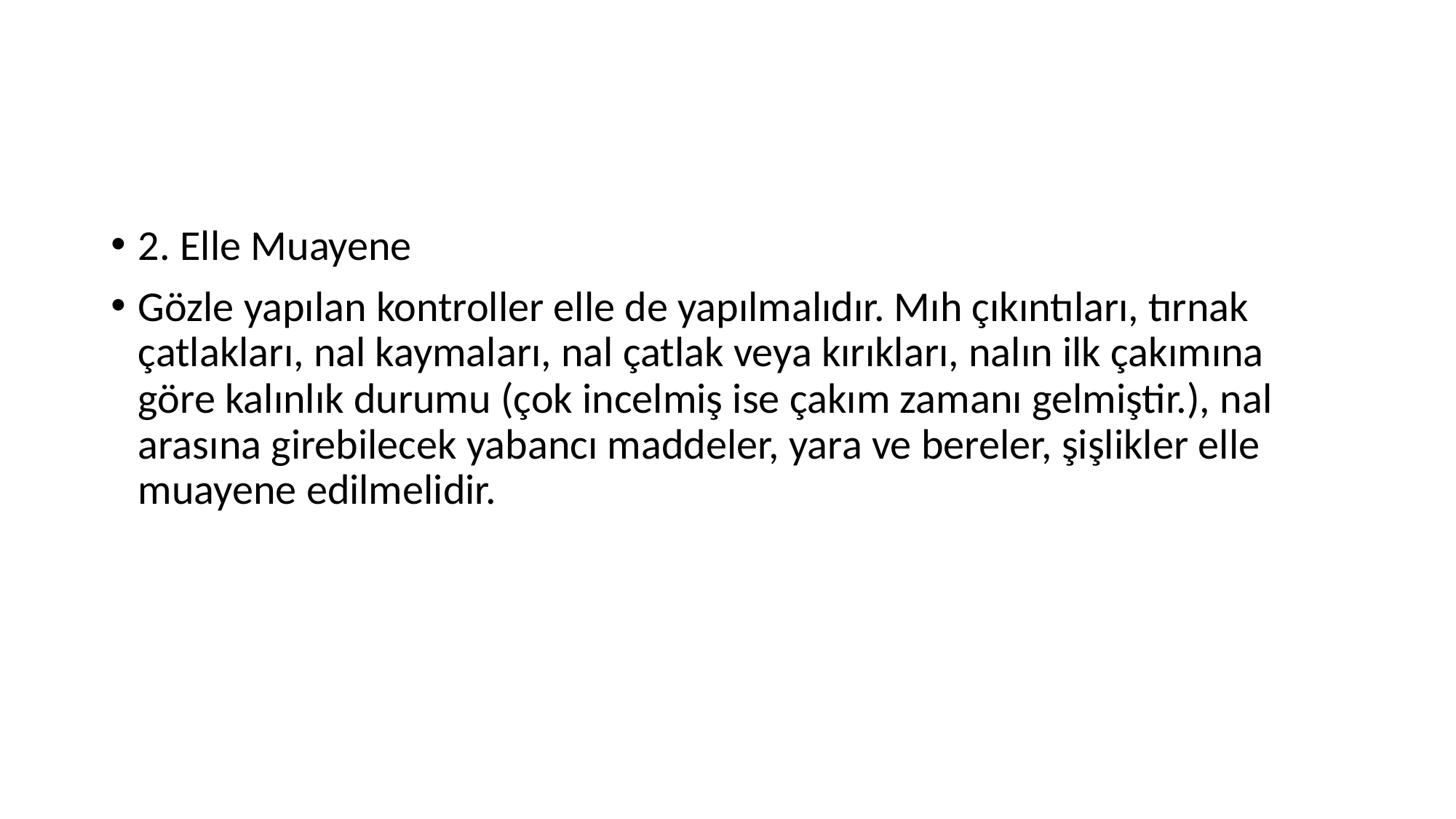

#
2. Elle Muayene
Gözle yapılan kontroller elle de yapılmalıdır. Mıh çıkıntıları, tırnak çatlakları, nal kaymaları, nal çatlak veya kırıkları, nalın ilk çakımına göre kalınlık durumu (çok incelmiş ise çakım zamanı gelmiştir.), nal arasına girebilecek yabancı maddeler, yara ve bereler, şişlikler elle muayene edilmelidir.